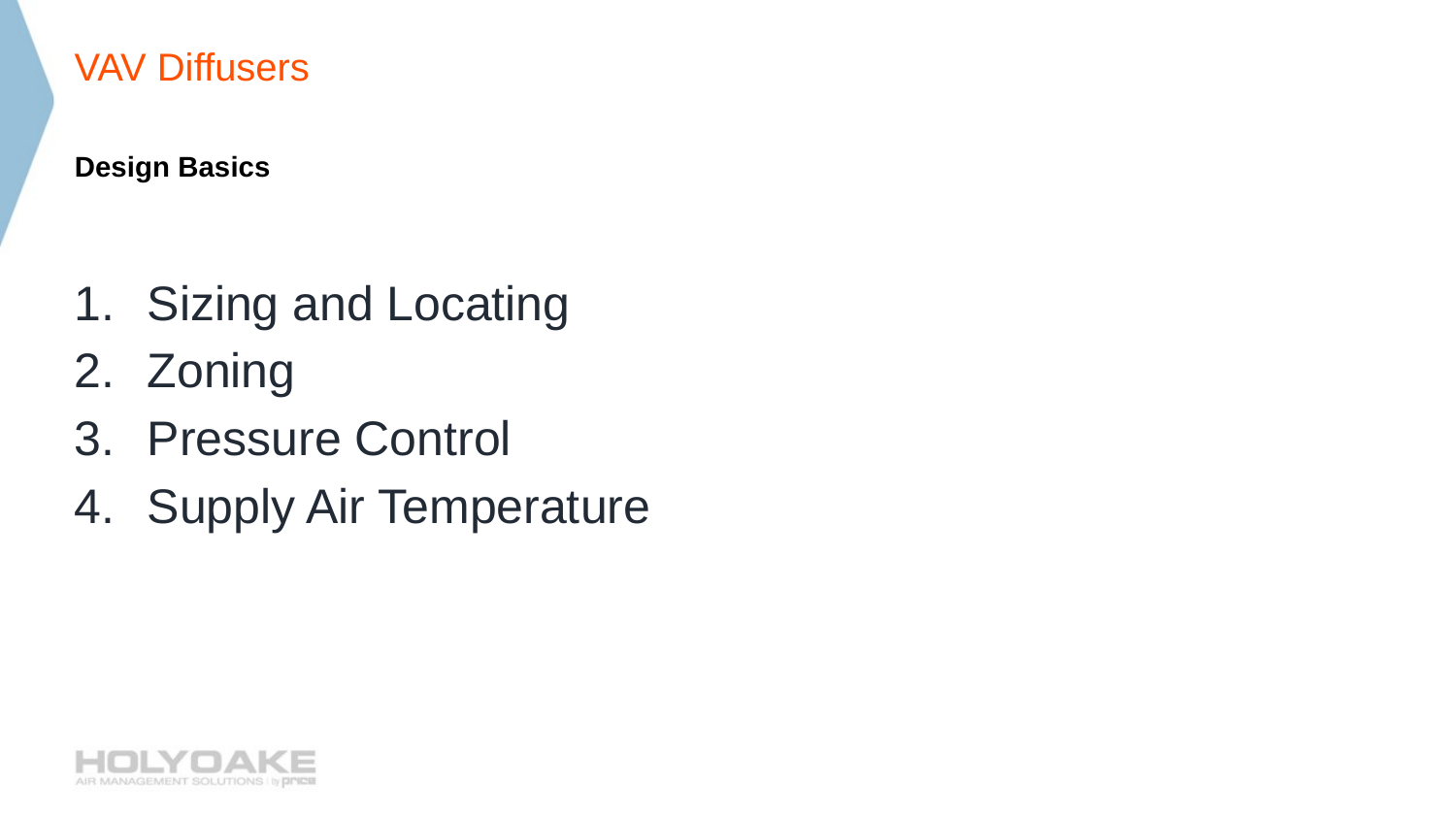

# VAV Diffusers
Design Basics
Sizing and Locating
Zoning
Pressure Control
Supply Air Temperature